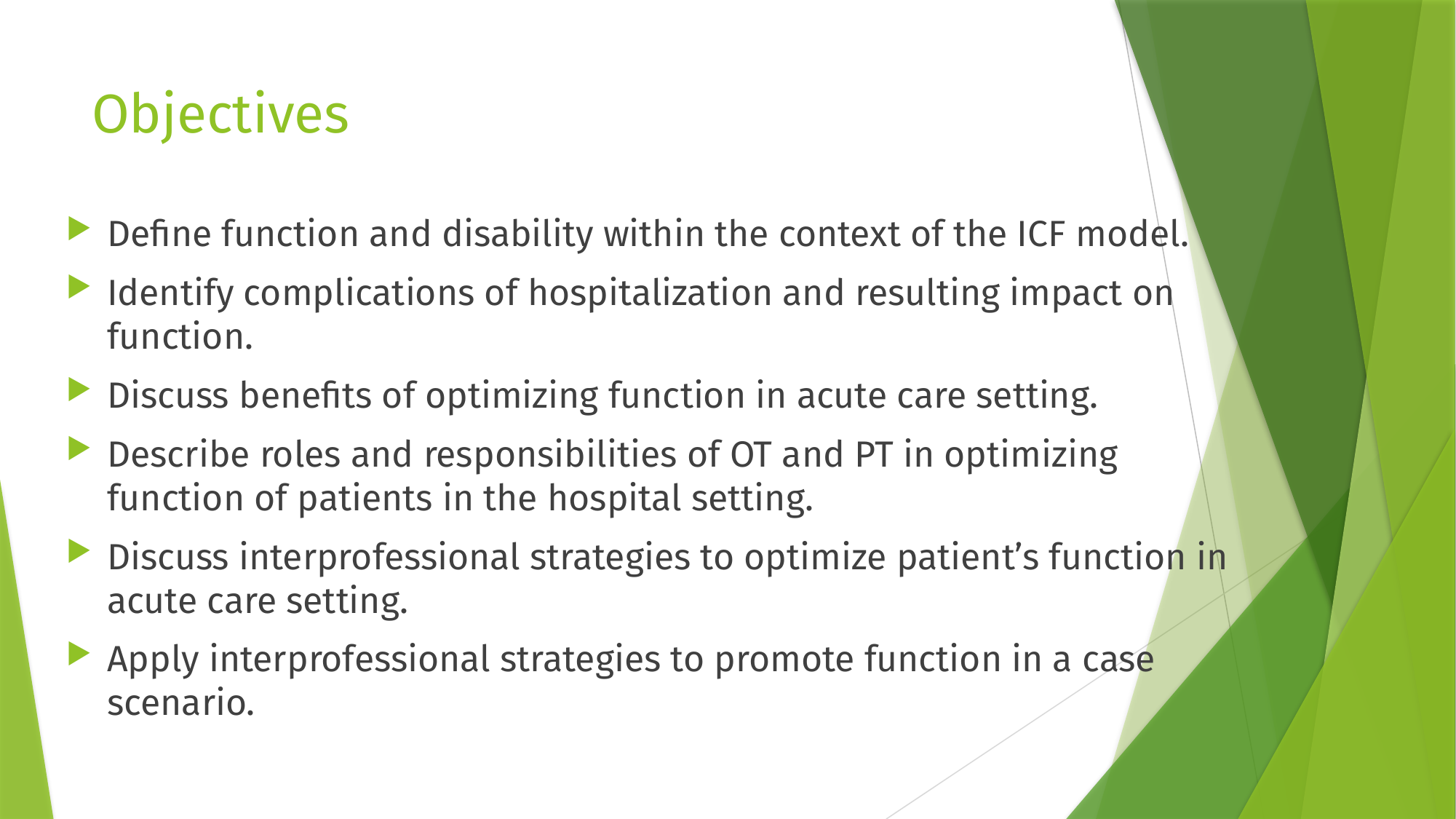

# Objectives
Define function and disability within the context of the ICF model.
Identify complications of hospitalization and resulting impact on function.
Discuss benefits of optimizing function in acute care setting.
Describe roles and responsibilities of OT and PT in optimizing function of patients in the hospital setting.
Discuss interprofessional strategies to optimize patient’s function in acute care setting.
Apply interprofessional strategies to promote function in a case scenario.